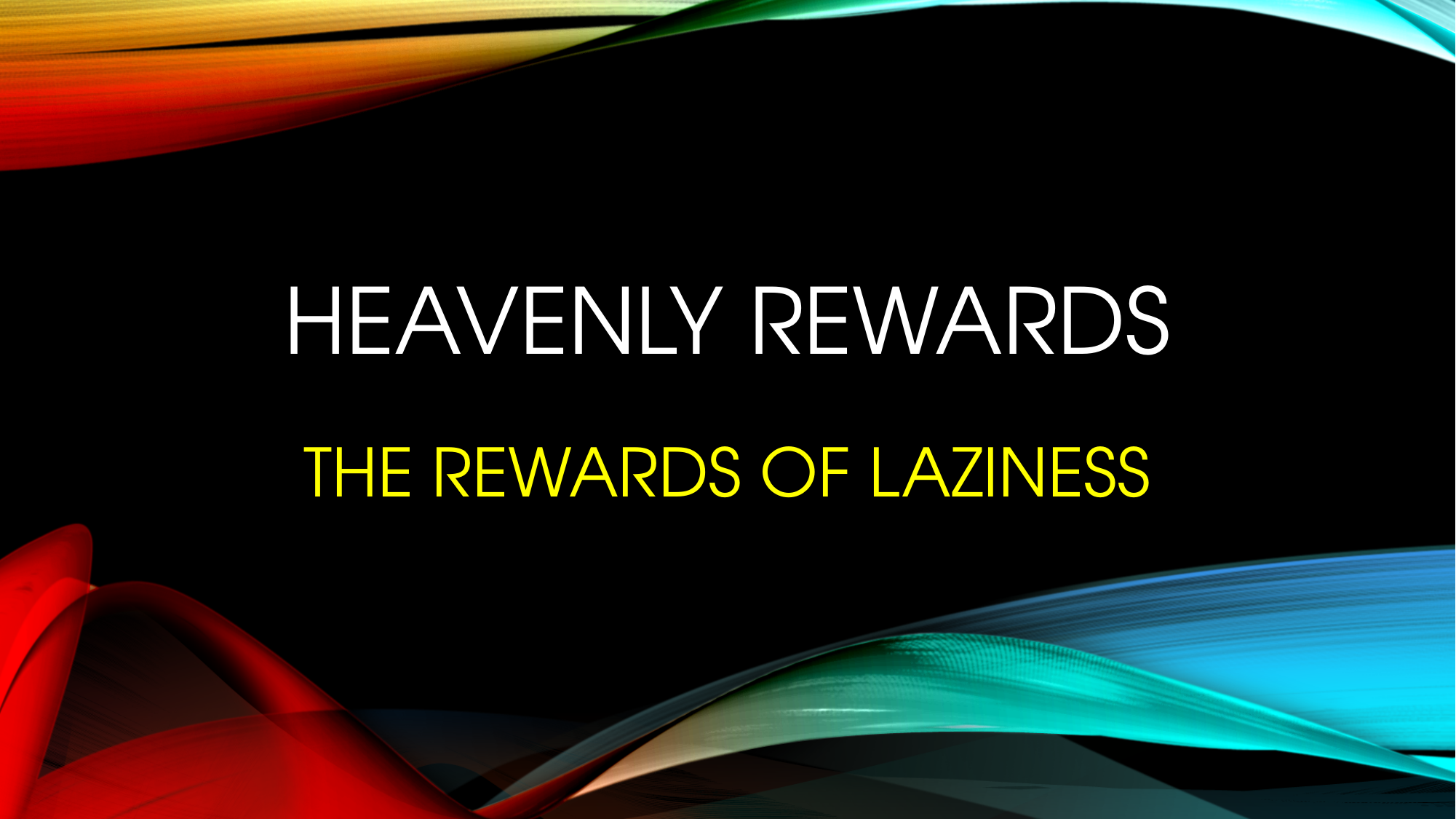

# Heavenly REWARDS
THE REWARDS OF LAZINESS